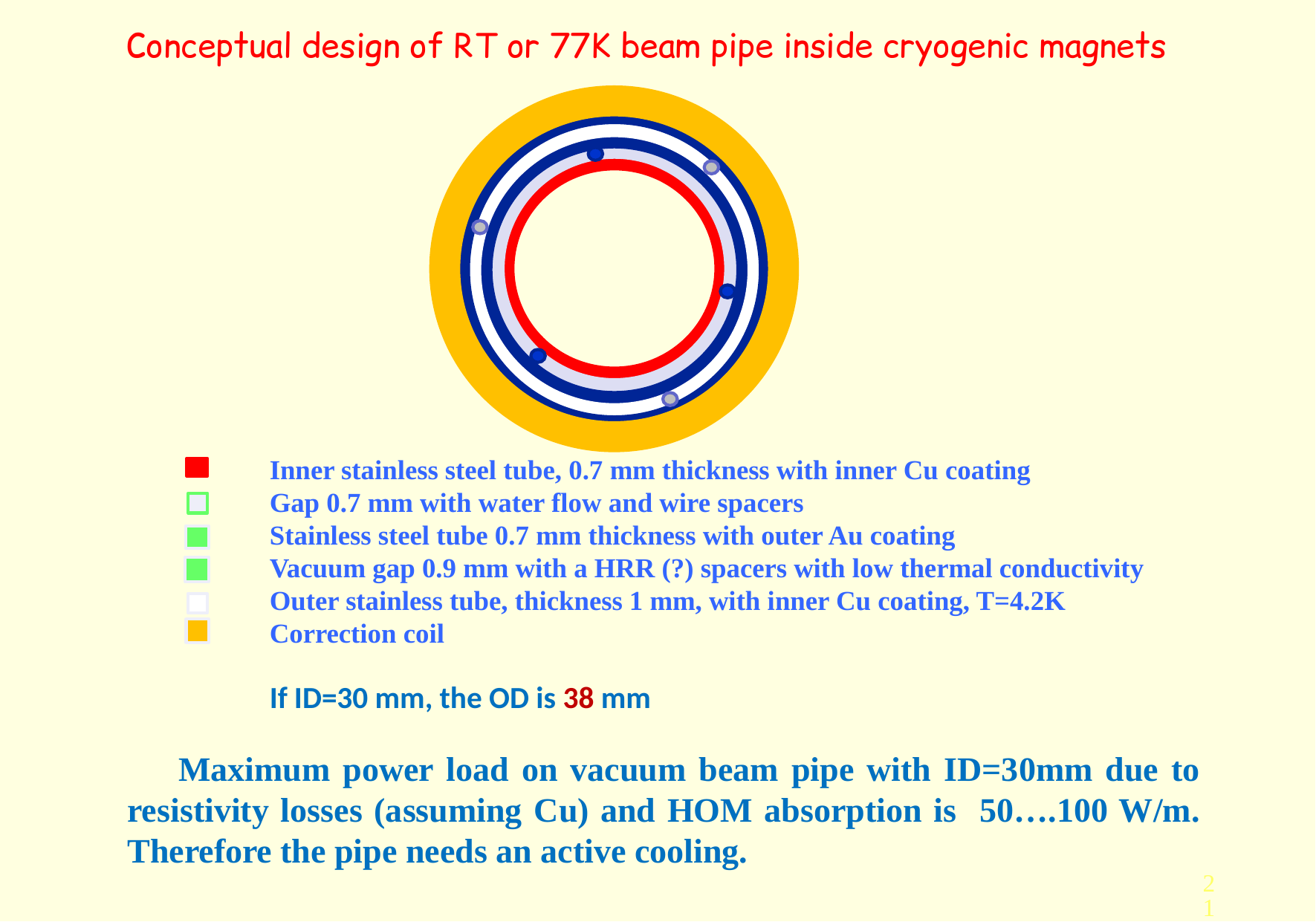

# Conceptual design of RT or 77K beam pipe inside cryogenic magnets

Inner stainless steel tube, 0.7 mm thickness with inner Cu coating
Gap 0.7 mm with water flow and wire spacers
Stainless steel tube 0.7 mm thickness with outer Au coating
Vacuum gap 0.9 mm with a HRR (?) spacers with low thermal conductivity
Outer stainless tube, thickness 1 mm, with inner Cu coating, T=4.2K
Correction coil

If ID=30 mm, the OD is 38 mm

    Maximum power load on vacuum beam pipe with ID=30mm due to resistivity losses (assuming Cu) and HOM absorption is  50….100 W/m. Therefore the pipe needs an active cooling.
21